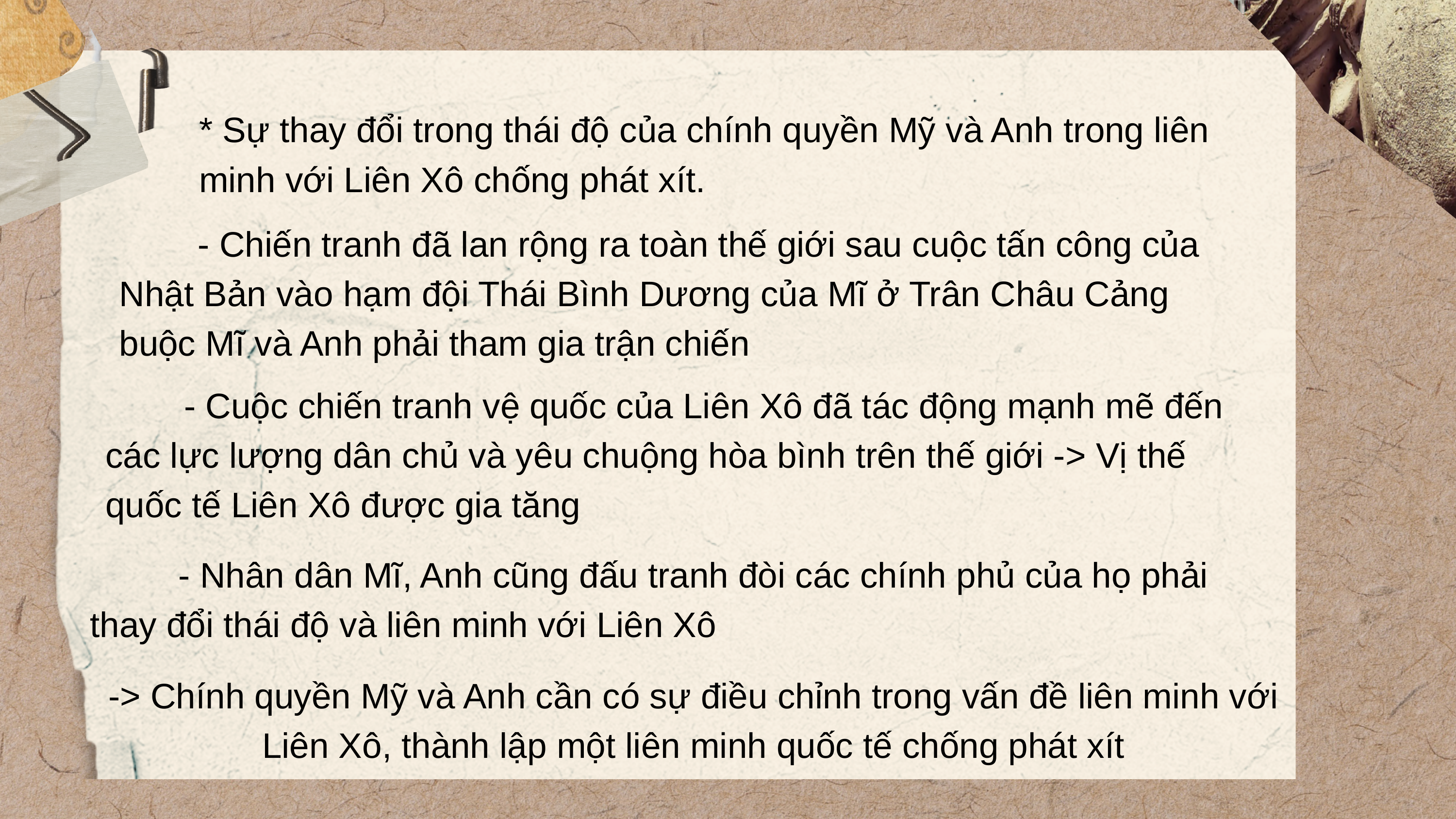

* Sự thay đổi trong thái độ của chính quyền Mỹ và Anh trong liên minh với Liên Xô chống phát xít.

        - Chiến tranh đã lan rộng ra toàn thế giới sau cuộc tấn công của Nhật Bản vào hạm đội Thái Bình Dương của Mĩ ở Trân Châu Cảng buộc Mĩ và Anh phải tham gia trận chiến

        - Cuộc chiến tranh vệ quốc của Liên Xô đã tác động mạnh mẽ đến các lực lượng dân chủ và yêu chuộng hòa bình trên thế giới -> Vị thế quốc tế Liên Xô được gia tăng
         - Nhân dân Mĩ, Anh cũng đấu tranh đòi các chính phủ của họ phải thay đổi thái độ và liên minh với Liên Xô
-> Chính quyền Mỹ và Anh cần có sự điều chỉnh trong vấn đề liên minh với Liên Xô, thành lập một liên minh quốc tế chống phát xít